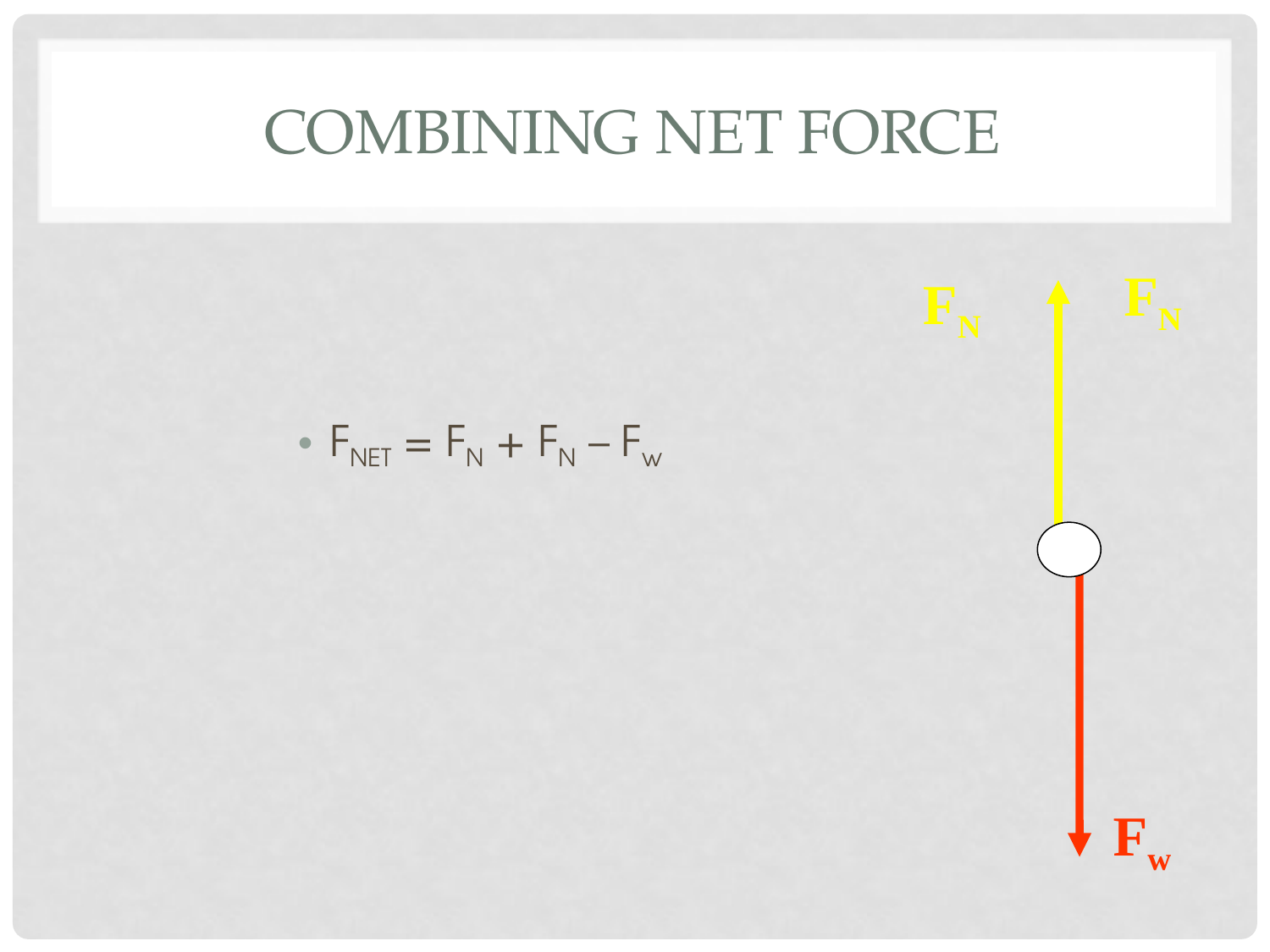

# Combining Net Force
FN
FN

FNET = FN + FN – Fw

Fw